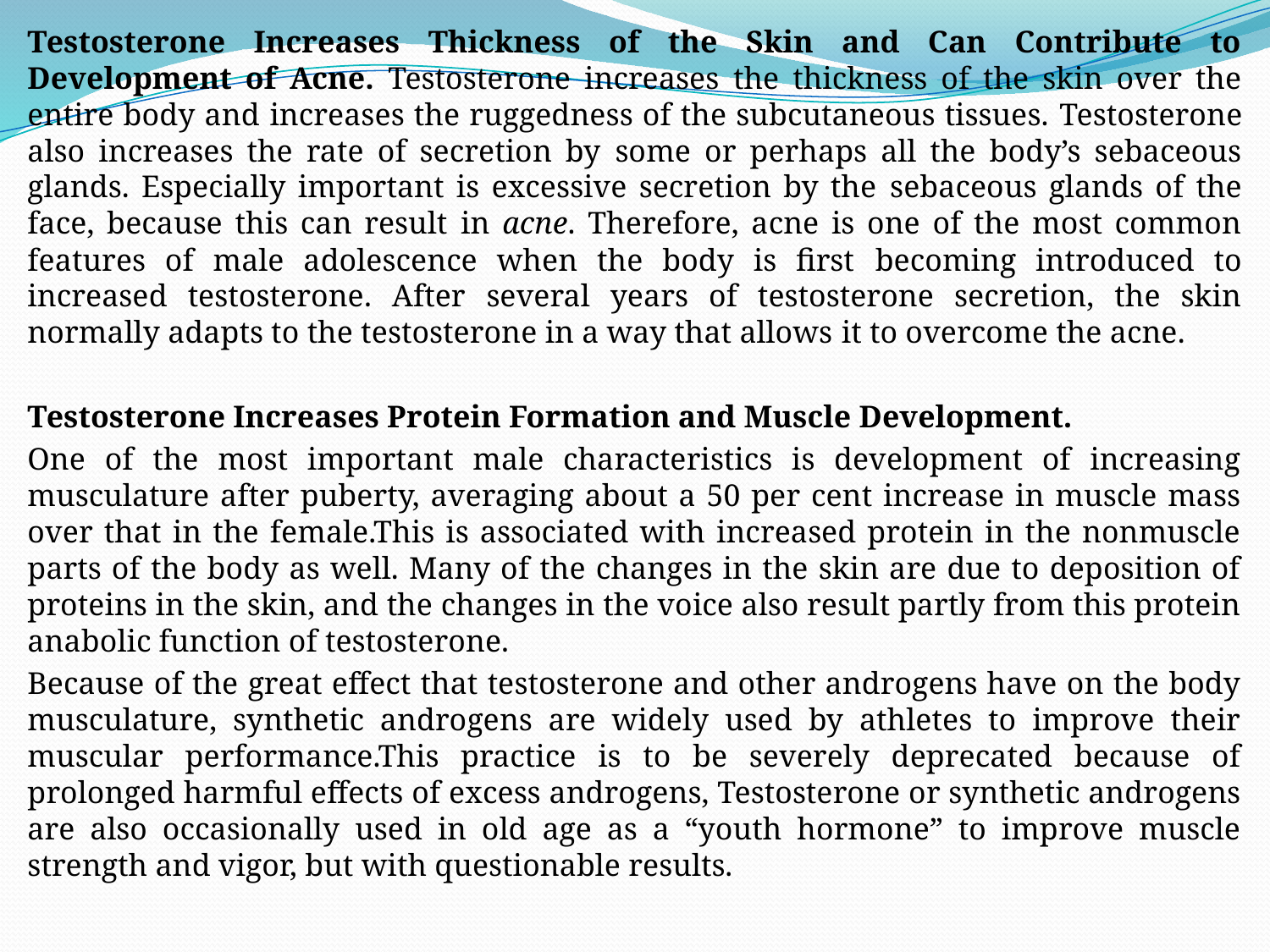

Testosterone Increases Thickness of the Skin and Can Contribute to Development of Acne. Testosterone increases the thickness of the skin over the entire body and increases the ruggedness of the subcutaneous tissues. Testosterone also increases the rate of secretion by some or perhaps all the body’s sebaceous glands. Especially important is excessive secretion by the sebaceous glands of the face, because this can result in acne. Therefore, acne is one of the most common features of male adolescence when the body is first becoming introduced to increased testosterone. After several years of testosterone secretion, the skin normally adapts to the testosterone in a way that allows it to overcome the acne.

Testosterone Increases Protein Formation and Muscle Development.
One of the most important male characteristics is development of increasing musculature after puberty, averaging about a 50 per cent increase in muscle mass over that in the female.This is associated with increased protein in the nonmuscle parts of the body as well. Many of the changes in the skin are due to deposition of proteins in the skin, and the changes in the voice also result partly from this protein anabolic function of testosterone.
Because of the great effect that testosterone and other androgens have on the body musculature, synthetic androgens are widely used by athletes to improve their muscular performance.This practice is to be severely deprecated because of prolonged harmful effects of excess androgens, Testosterone or synthetic androgens are also occasionally used in old age as a “youth hormone” to improve muscle strength and vigor, but with questionable results.